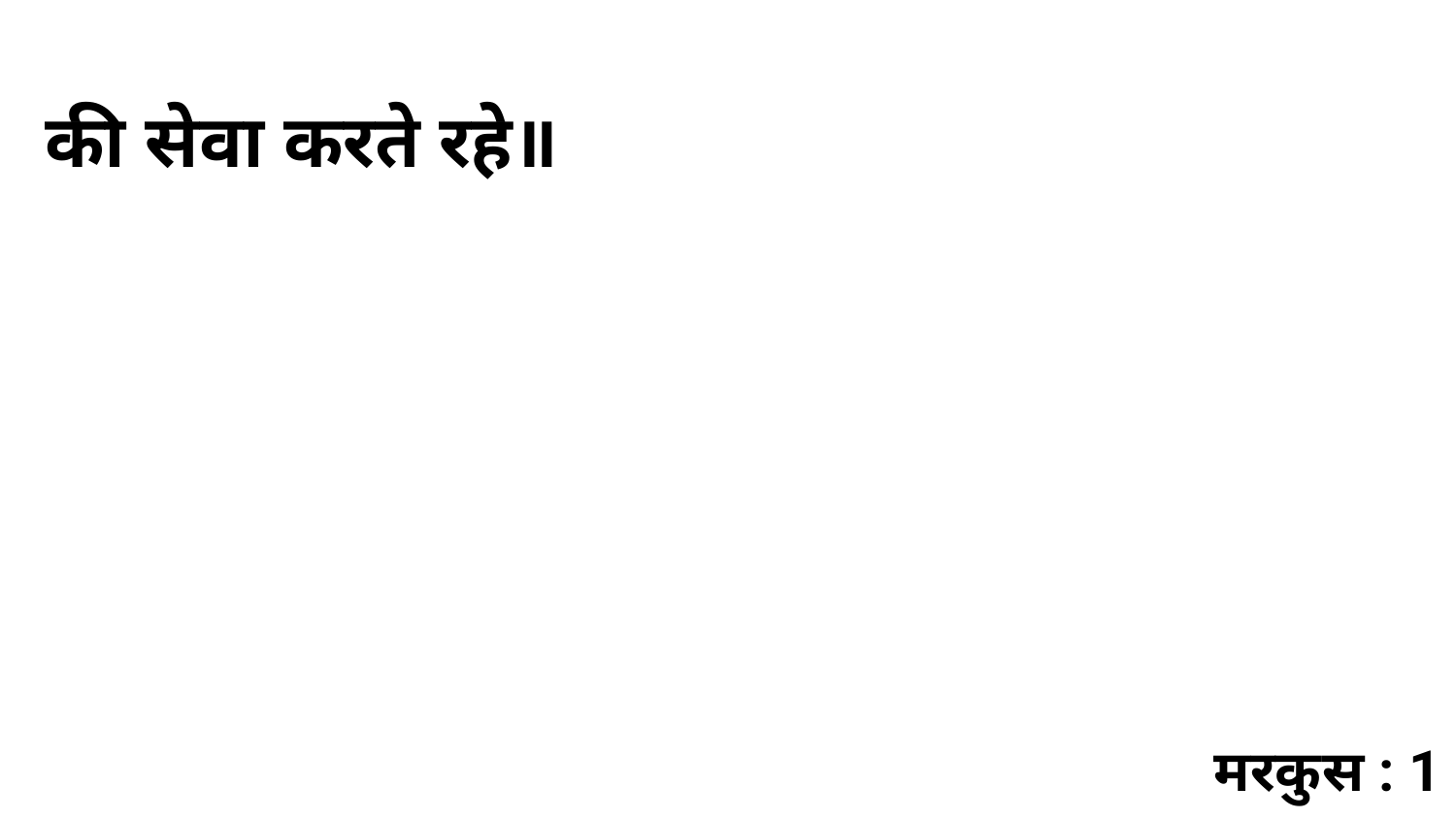

की सेवा करते रहे॥
मरकुस : 1